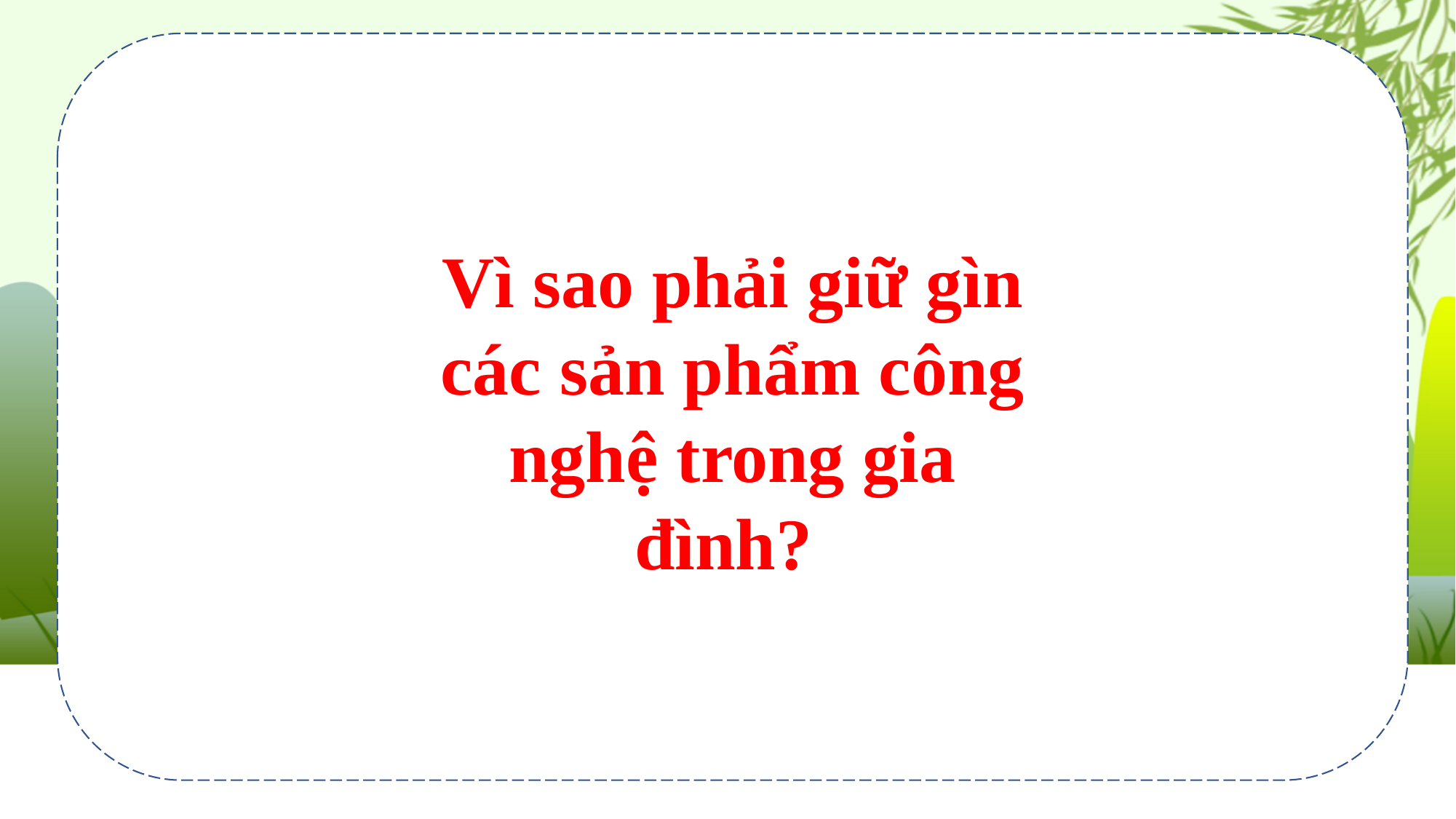

Vì sao phải giữ gìn các sản phẩm công nghệ trong gia đình?